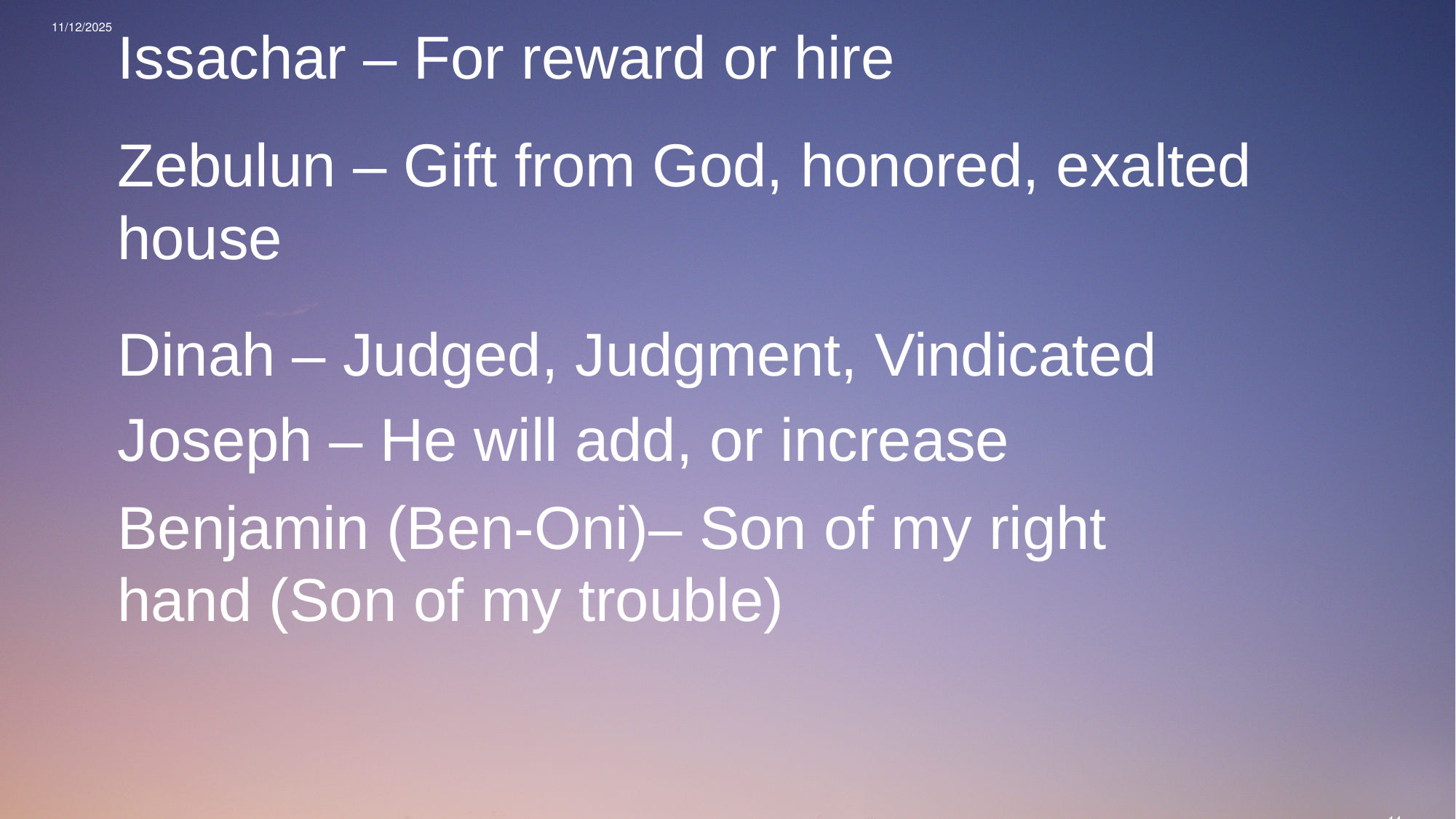

11/12/2025
Issachar – For reward or hire
Zebulun – Gift from God, honored, exalted house
Dinah – Judged, Judgment, Vindicated
Joseph – He will add, or increase
Benjamin (Ben-Oni)– Son of my right hand (Son of my trouble)

14